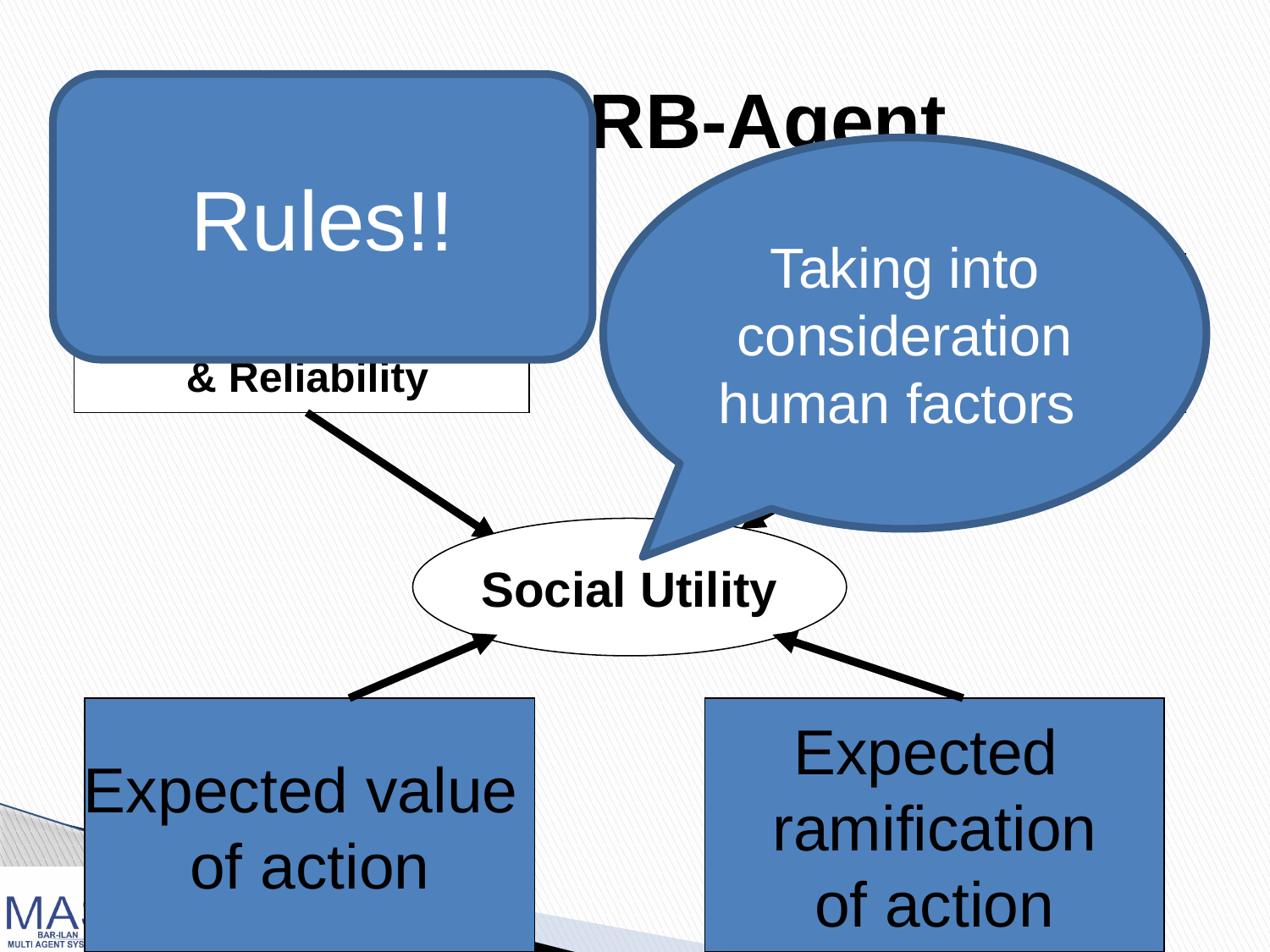

# The PURB-Agent
Rules!!
Taking into consideration
human factors
Agent’s
Cooperativeness
 & Reliability
Estimations of others’
Cooperativeness
& Reliability

Social Utility

Expected value
of action
Expected
ramification
of action